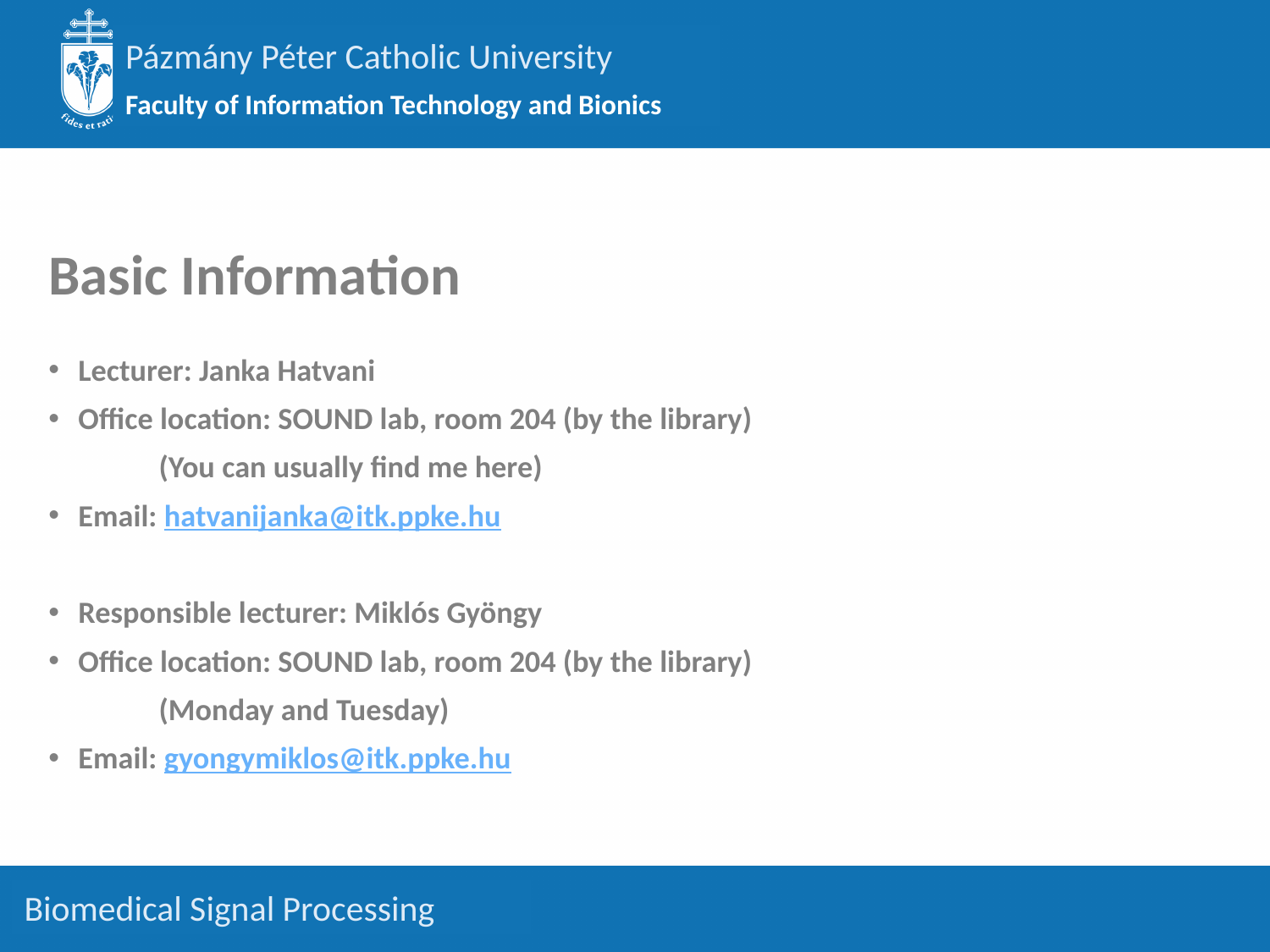

# Basic Information
Lecturer: Janka Hatvani
Office location: SOUND lab, room 204 (by the library)
	(You can usually find me here)
Email: hatvanijanka@itk.ppke.hu

Responsible lecturer: Miklós Gyöngy
Office location: SOUND lab, room 204 (by the library)
	(Monday and Tuesday)
Email: gyongymiklos@itk.ppke.hu